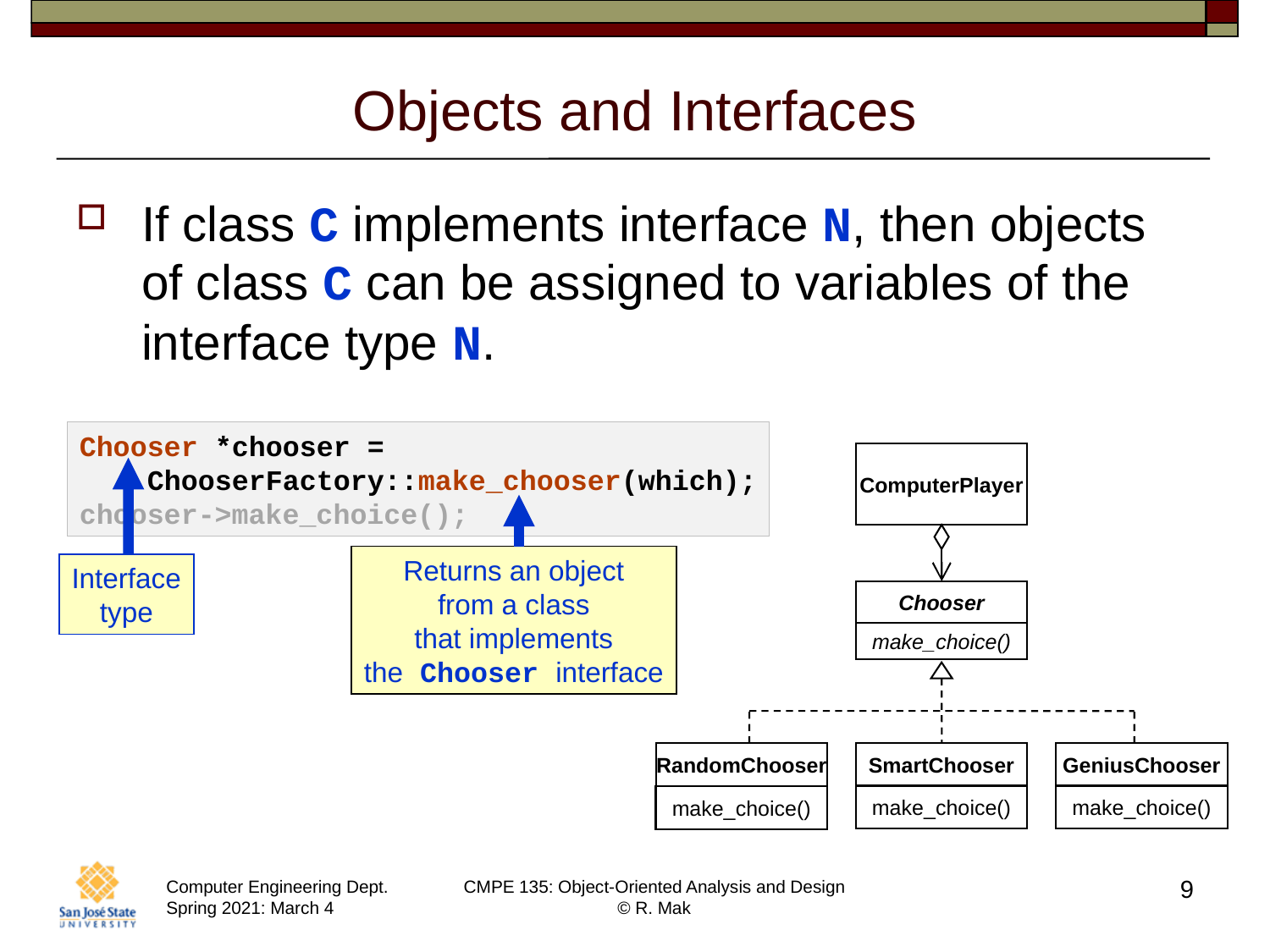

# Objects and Interfaces
If class C implements interface N, then objects of class C can be assigned to variables of the interface type N.

Chooser *chooser =
    ChooserFactory::make_chooser(which);
chooser->make_choice();

Interface
type

Returns an object
from a class
that implements
the Chooser interface
ComputerPlayer

Chooser
make_choice()

RandomChooser
SmartChooser
GeniusChooser
make_choice()
make_choice()
make_choice()
9